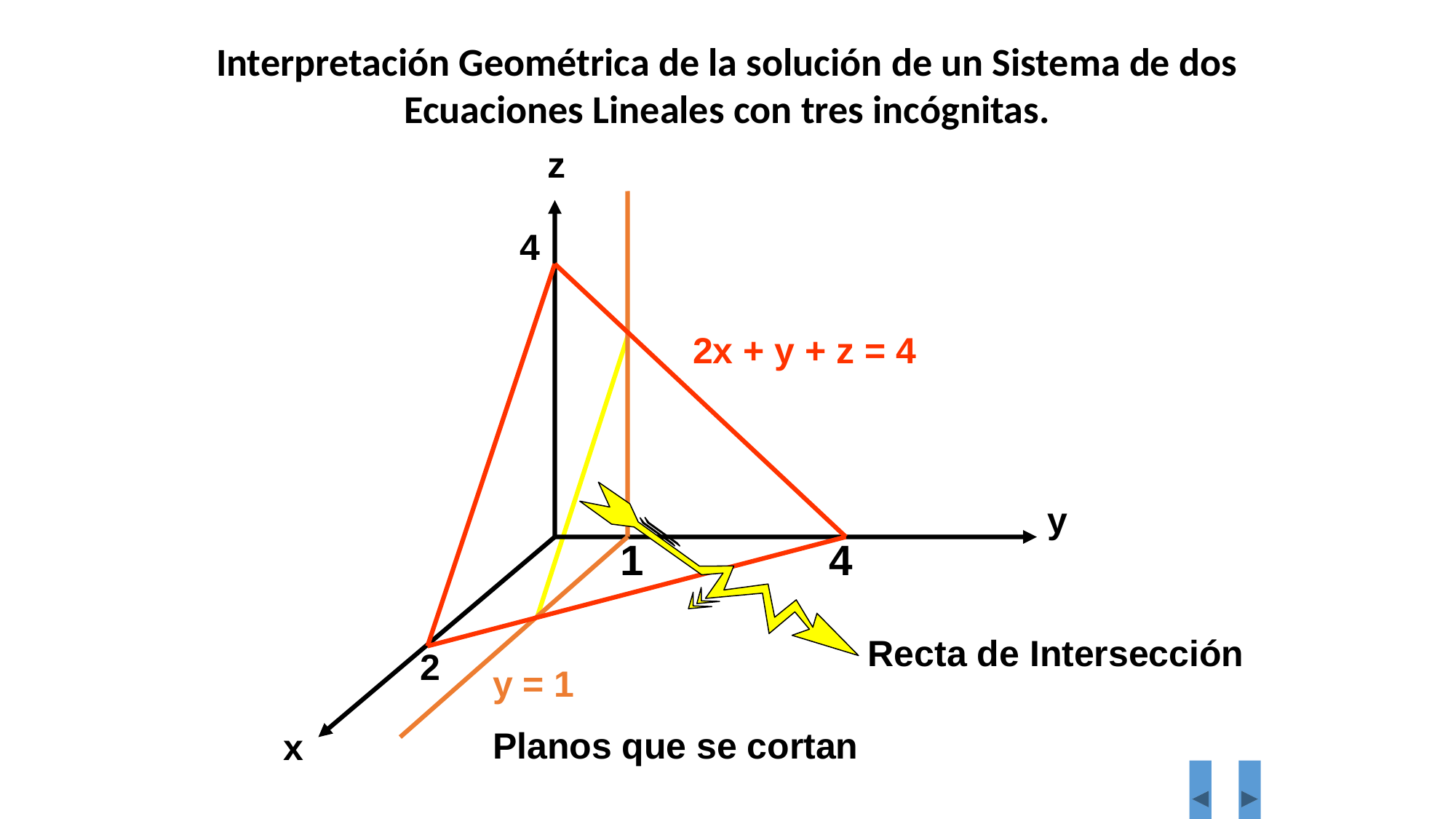

Interpretación Geométrica de la solución de un Sistema de dos Ecuaciones Lineales con tres incógnitas.
z

y

x

1
4

4
2
2x + y + z = 4

Recta de Intersección
y = 1
Planos que se cortan